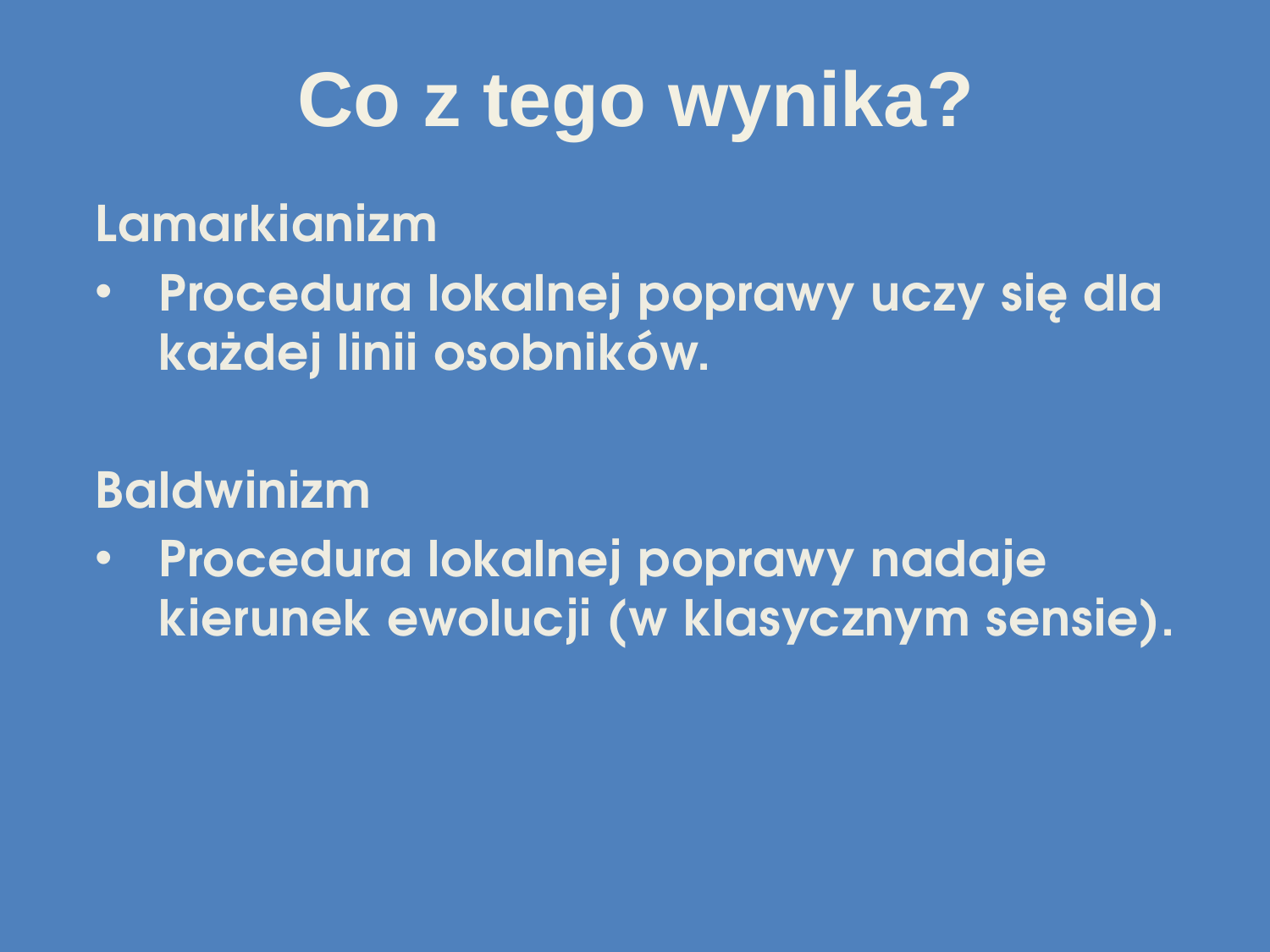

# Co z tego wynika?
Lamarkianizm
Procedura lokalnej poprawy uczy się dla każdej linii osobników.

Baldwinizm
Procedura lokalnej poprawy nadaje kierunek ewolucji (w klasycznym sensie).